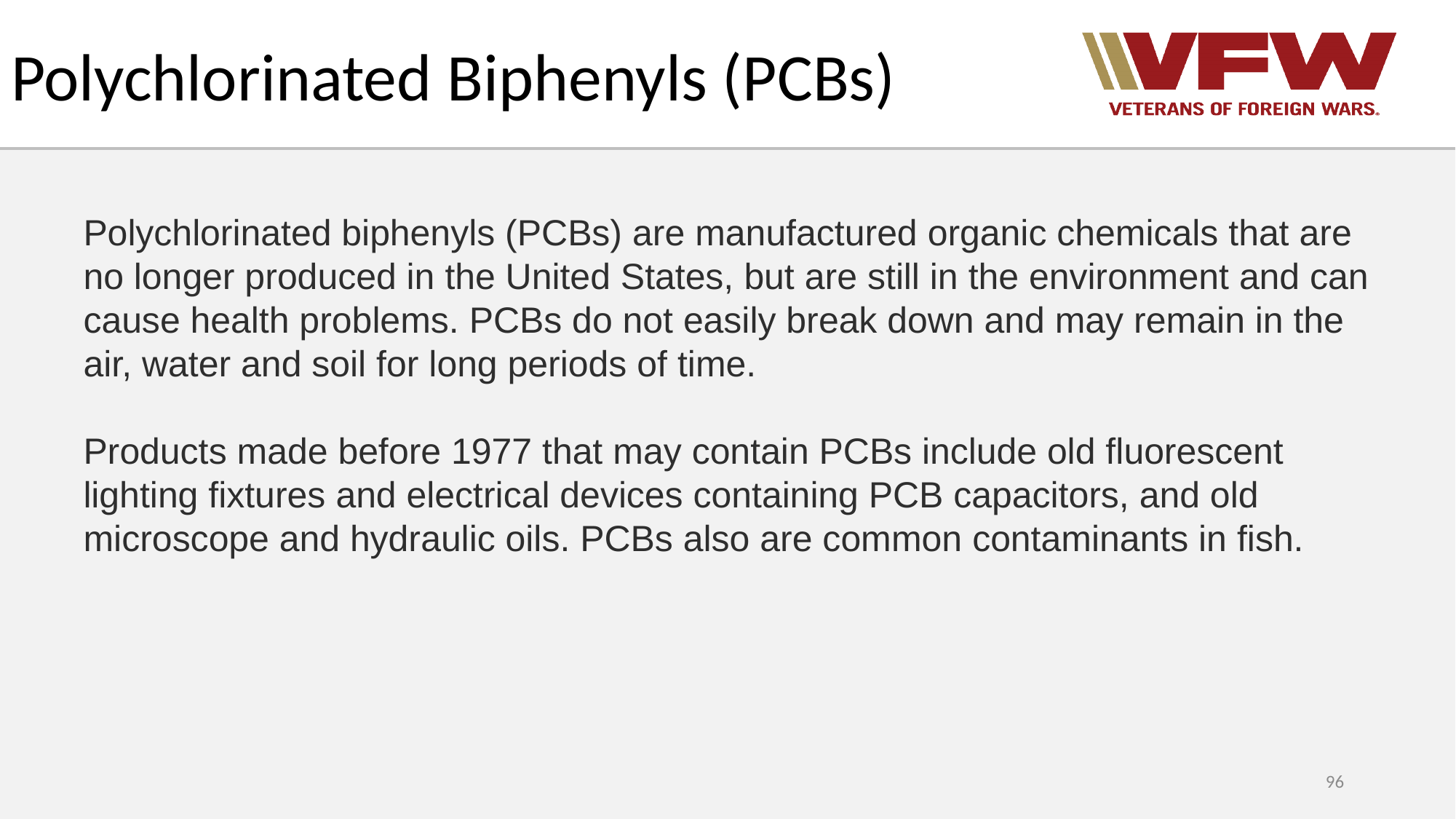

# Polychlorinated Biphenyls (PCBs)
Polychlorinated biphenyls (PCBs) are manufactured organic chemicals that are no longer produced in the United States, but are still in the environment and can cause health problems. PCBs do not easily break down and may remain in the air, water and soil for long periods of time.

Products made before 1977 that may contain PCBs include old fluorescent lighting fixtures and electrical devices containing PCB capacitors, and old microscope and hydraulic oils. PCBs also are common contaminants in fish.
96